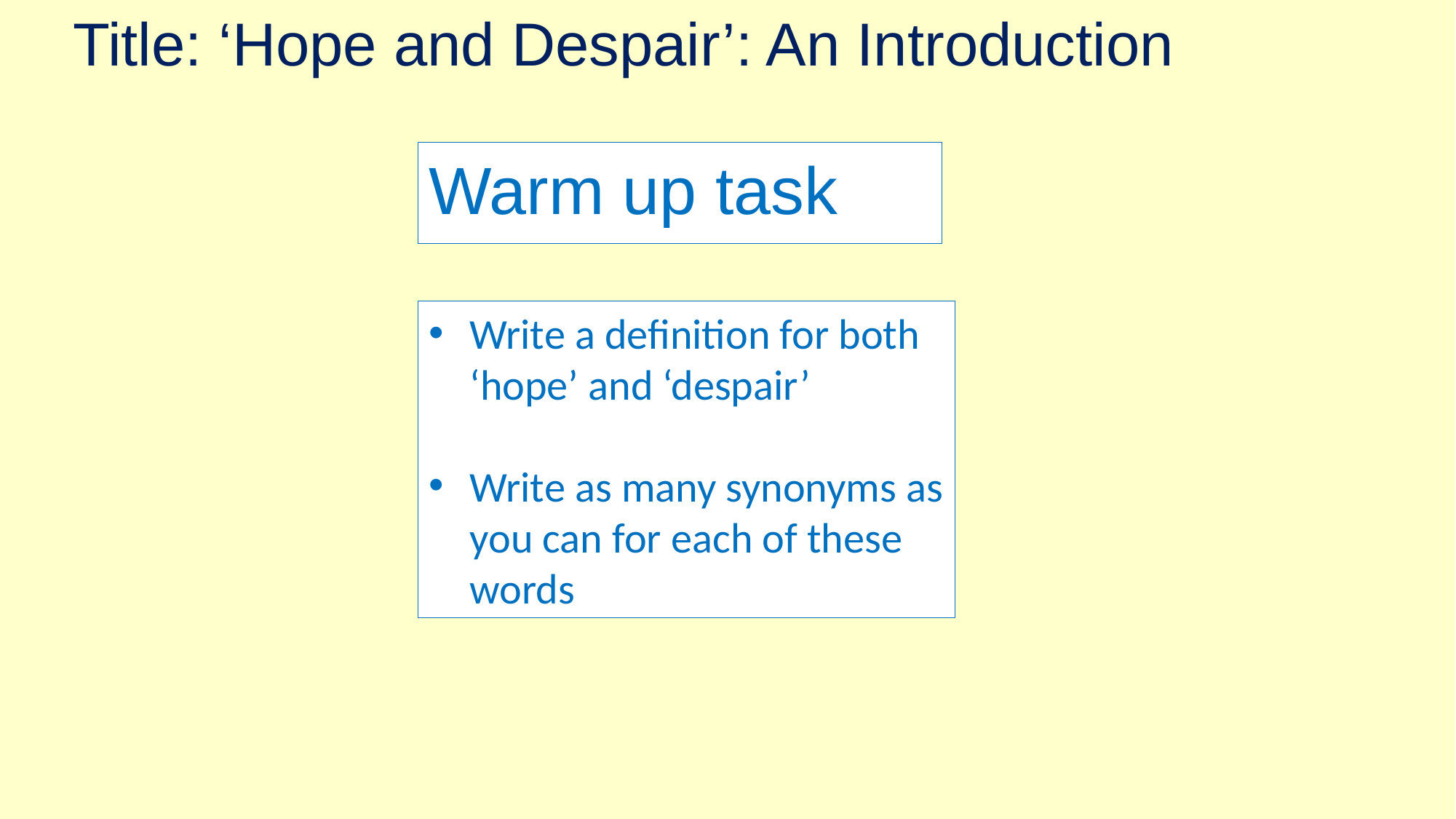

Title: ‘Hope and Despair’: An Introduction
# Warm up task
Write a definition for both ‘hope’ and ‘despair’

Write as many synonyms as you can for each of these words